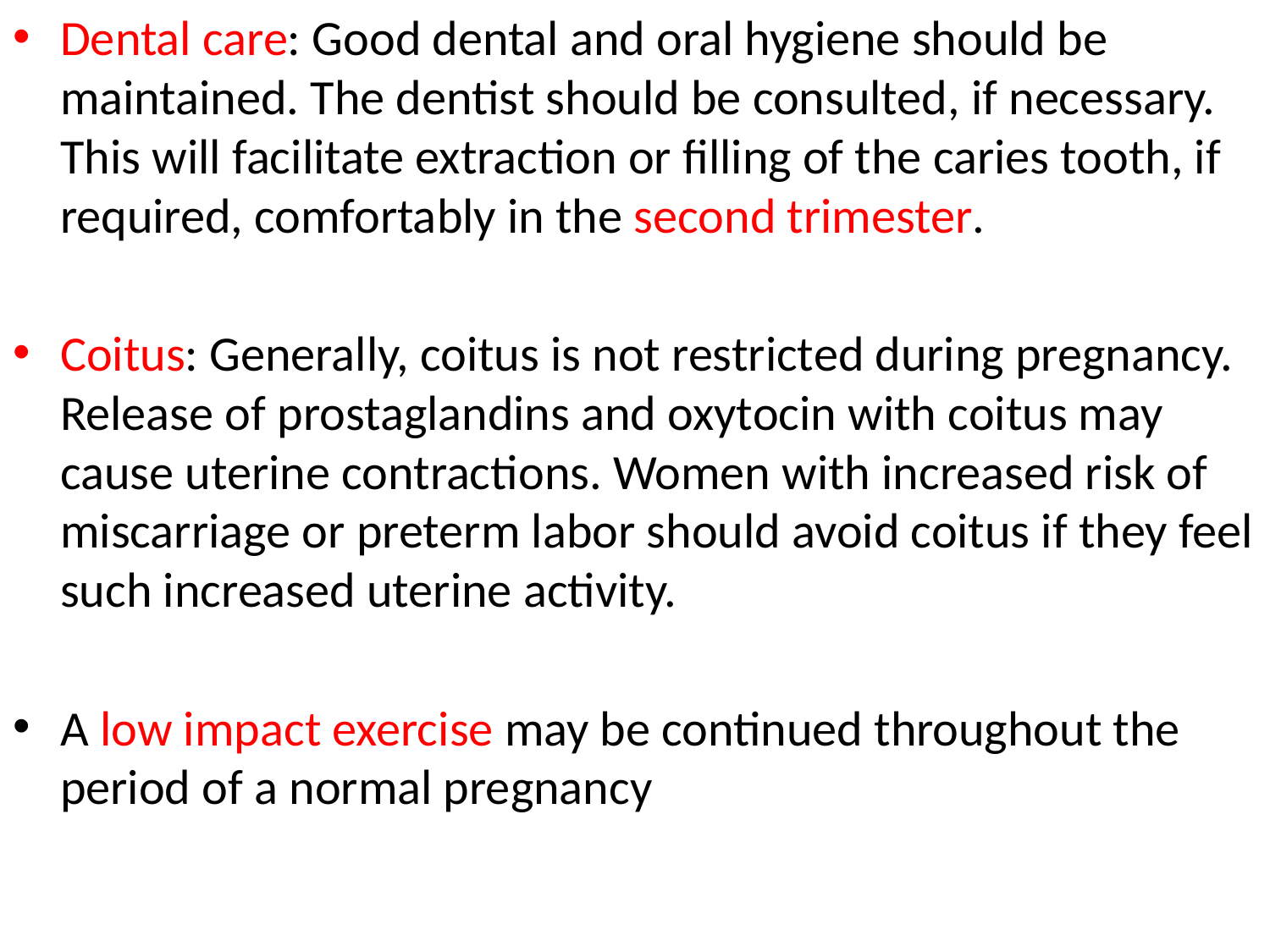

Dental care: Good dental and oral hygiene should be maintained. The dentist should be consulted, if necessary. This will facilitate extraction or filling of the caries tooth, if required, comfortably in the second trimester.

Coitus: Generally, coitus is not restricted during pregnancy. Release of prostaglandins and oxytocin with coitus may cause uterine contractions. Women with increased risk of miscarriage or preterm labor should avoid coitus if they feel such increased uterine activity.

A low impact exercise may be continued throughout the period of a normal pregnancy